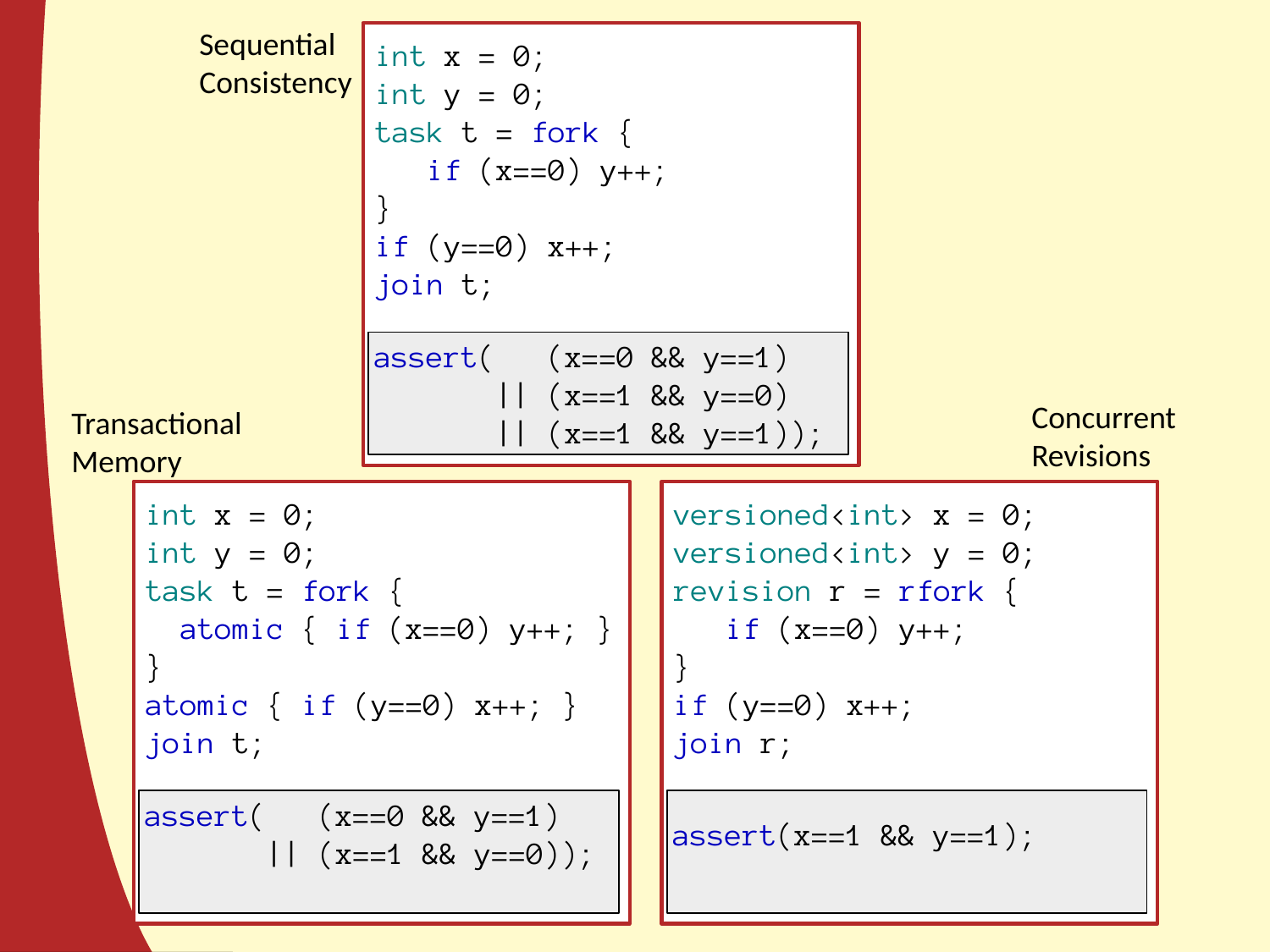

Sequential Consistency
int x = 0;
int y = 0;
task t = fork {
   if (x==0) y++;
}
if (y==0) x++;
join t;

assert(   (x==0 && y==1)
       || (x==1 && y==0)
       || (x==1 && y==1));
Concurrent
Revisions
Transactional
Memory
int x = 0;
int y = 0;
task t = fork {
  atomic { if (x==0) y++; }
}
atomic { if (y==0) x++; }
join t;

versioned<int> x = 0;
versioned<int> y = 0;
revision r = rfork {
   if (x==0) y++;
}
if (y==0) x++;
join r;

assert(   (x==0 && y==1)
       || (x==1 && y==0));
assert(x==1 && y==1);